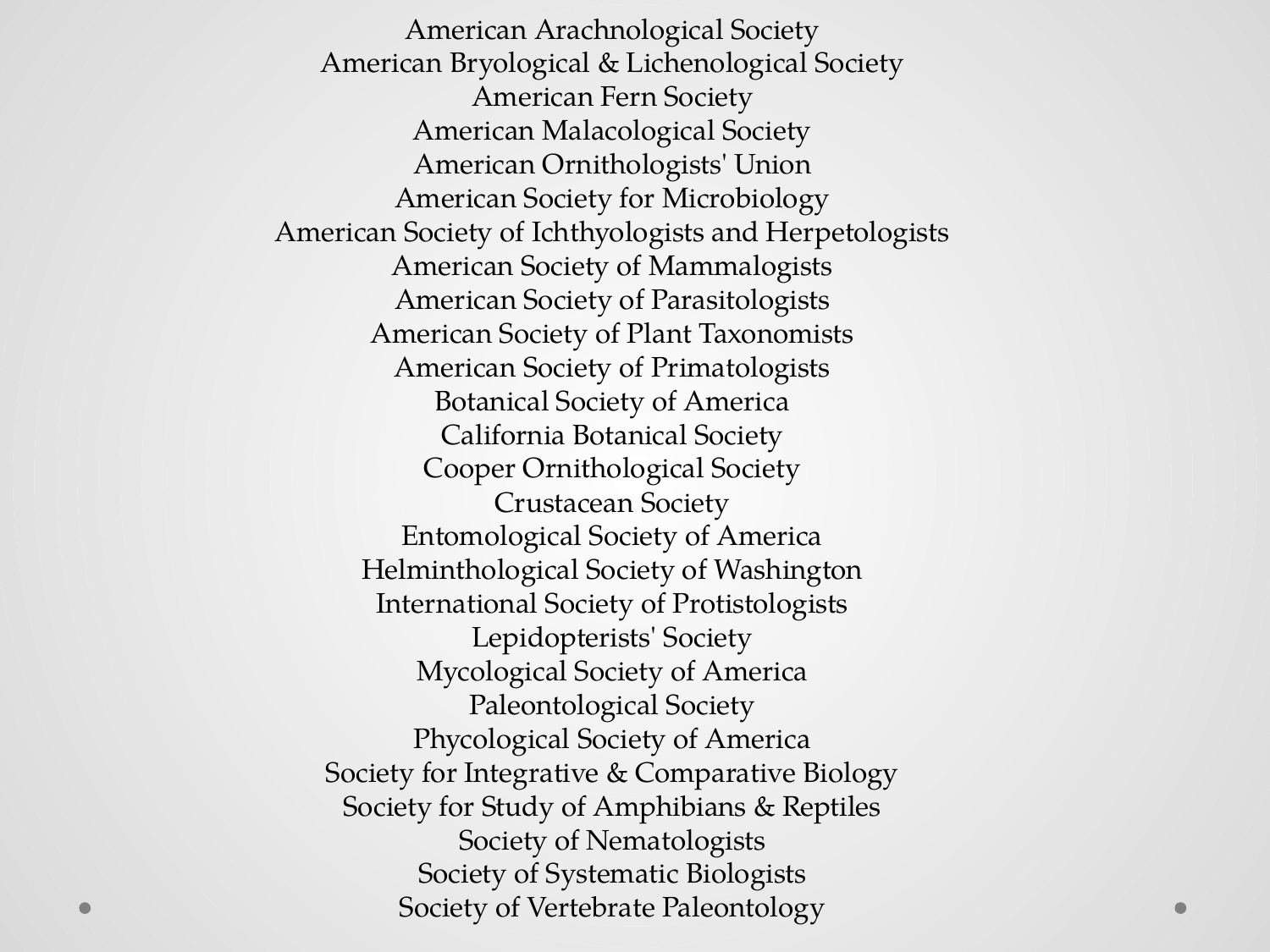

American Arachnological Society
American Bryological & Lichenological Society
American Fern Society
American Malacological Society
American Ornithologists' Union
American Society for Microbiology
American Society of Ichthyologists and Herpetologists
American Society of Mammalogists
American Society of Parasitologists
American Society of Plant Taxonomists
American Society of Primatologists
Botanical Society of America
California Botanical Society
Cooper Ornithological Society
Crustacean Society
Entomological Society of America
Helminthological Society of Washington
International Society of Protistologists
Lepidopterists' Society
Mycological Society of America
Paleontological Society
Phycological Society of America
Society for Integrative & Comparative Biology
Society for Study of Amphibians & Reptiles
Society of Nematologists
Society of Systematic Biologists
Society of Vertebrate Paleontology